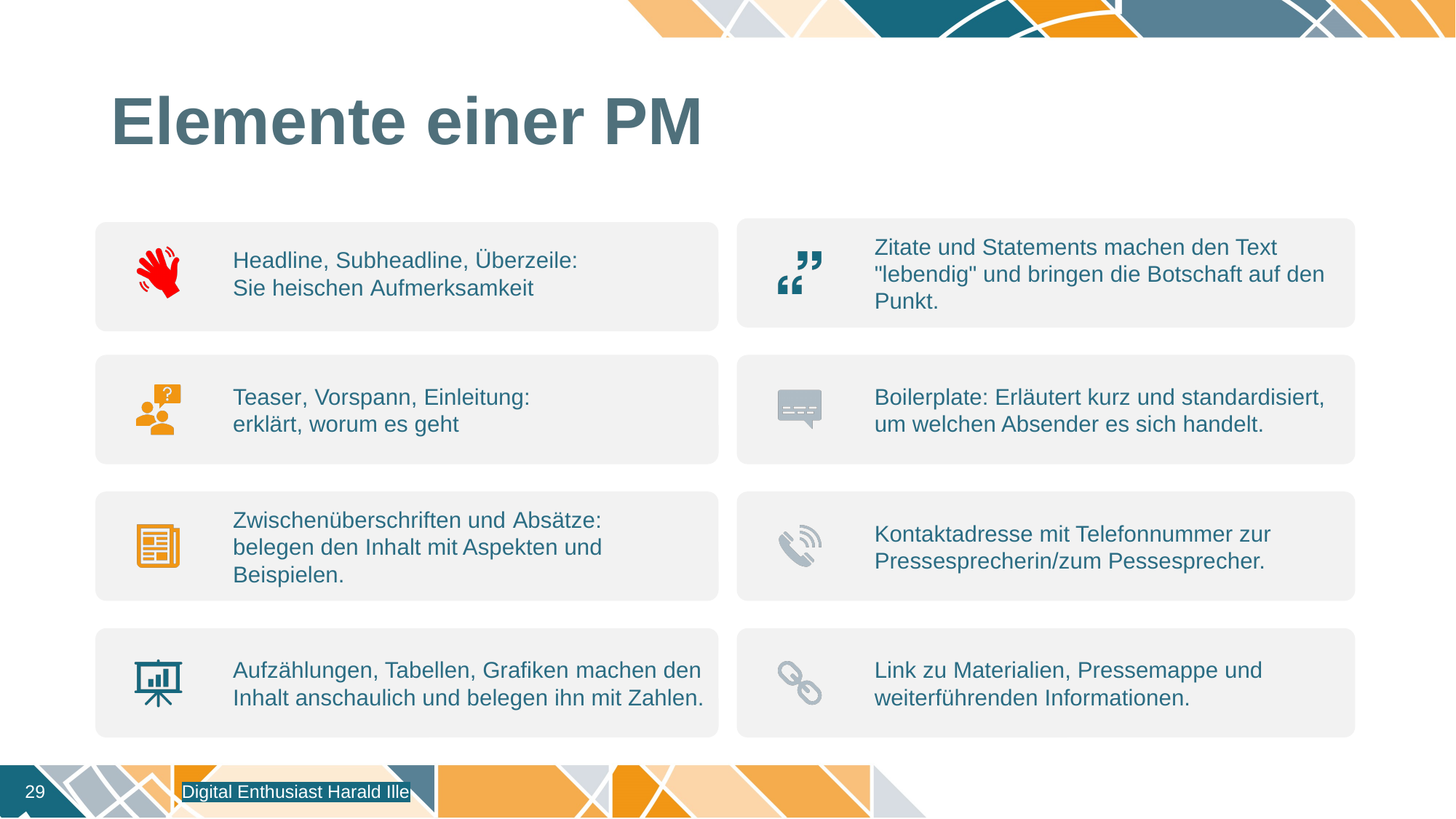

# Elemente einer PM
Headline, Subheadline, Überzeile:
Sie heischen Aufmerksamkeit
Teaser, Vorspann, Einleitung:
erklärt, worum es geht
Zwischenüberschriften und Absätze:
belegen den Inhalt mit Aspekten und Beispielen.
Aufzählungen, Tabellen, Grafiken machen den Inhalt anschaulich und belegen ihn mit Zahlen.
Zitate und Statements machen den Text "lebendig" und bringen die Botschaft auf den Punkt.
Boilerplate: Erläutert kurz und standardisiert, um welchen Absender es sich handelt.
Kontaktadresse mit Telefonnummer zur Pressesprecherin/zum Pessesprecher.
Link zu Materialien, Pressemappe und weiterführenden Informationen.
Digital Enthusiast Harald Ille
29